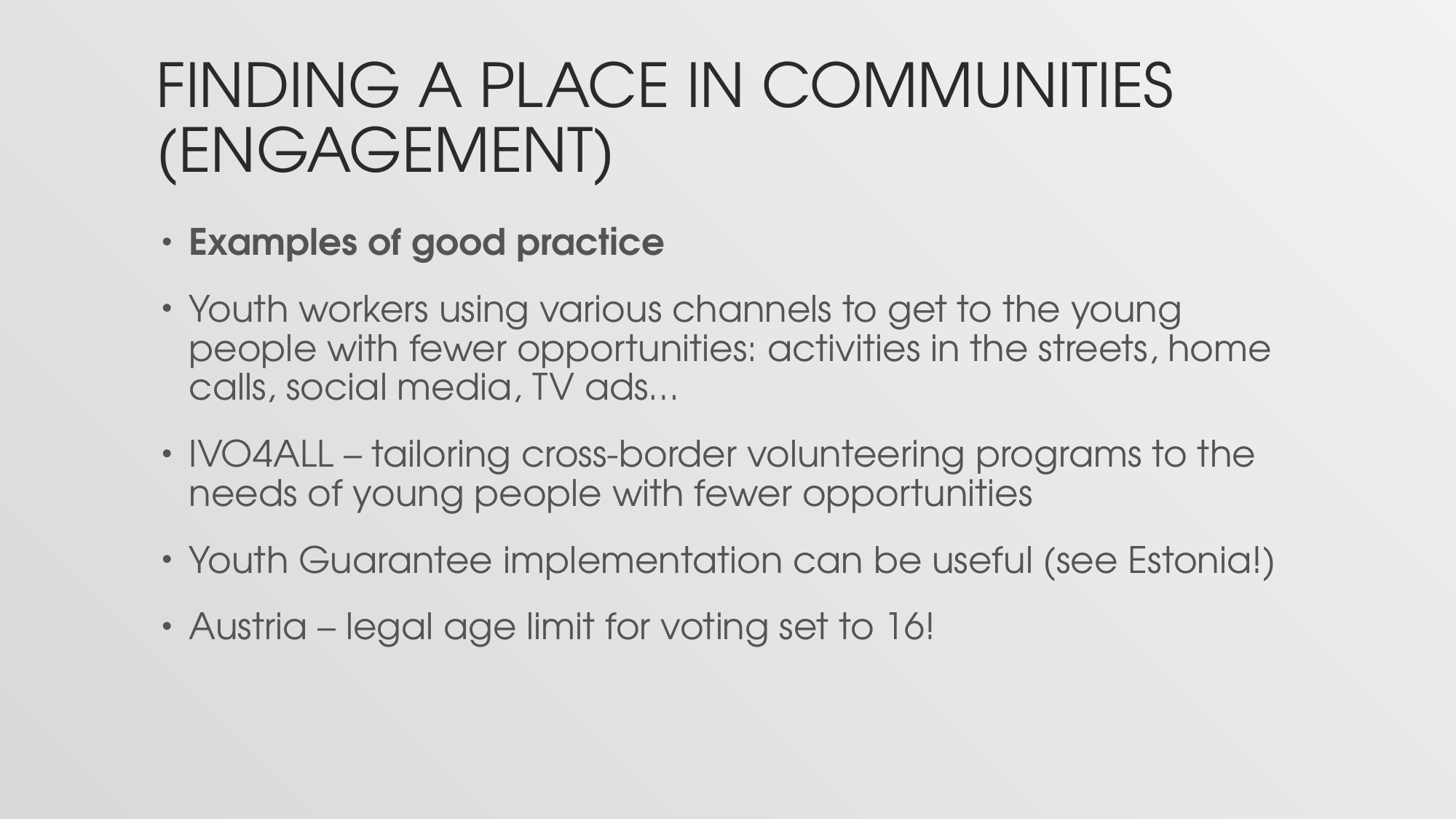

# Finding a place in communities (engagement)
Examples of good practice
Youth workers using various channels to get to the young people with fewer opportunities: activities in the streets, home calls, social media, TV ads…
IVO4ALL – tailoring cross-border volunteering programs to the needs of young people with fewer opportunities
Youth Guarantee implementation can be useful (see Estonia!)
Austria – legal age limit for voting set to 16!